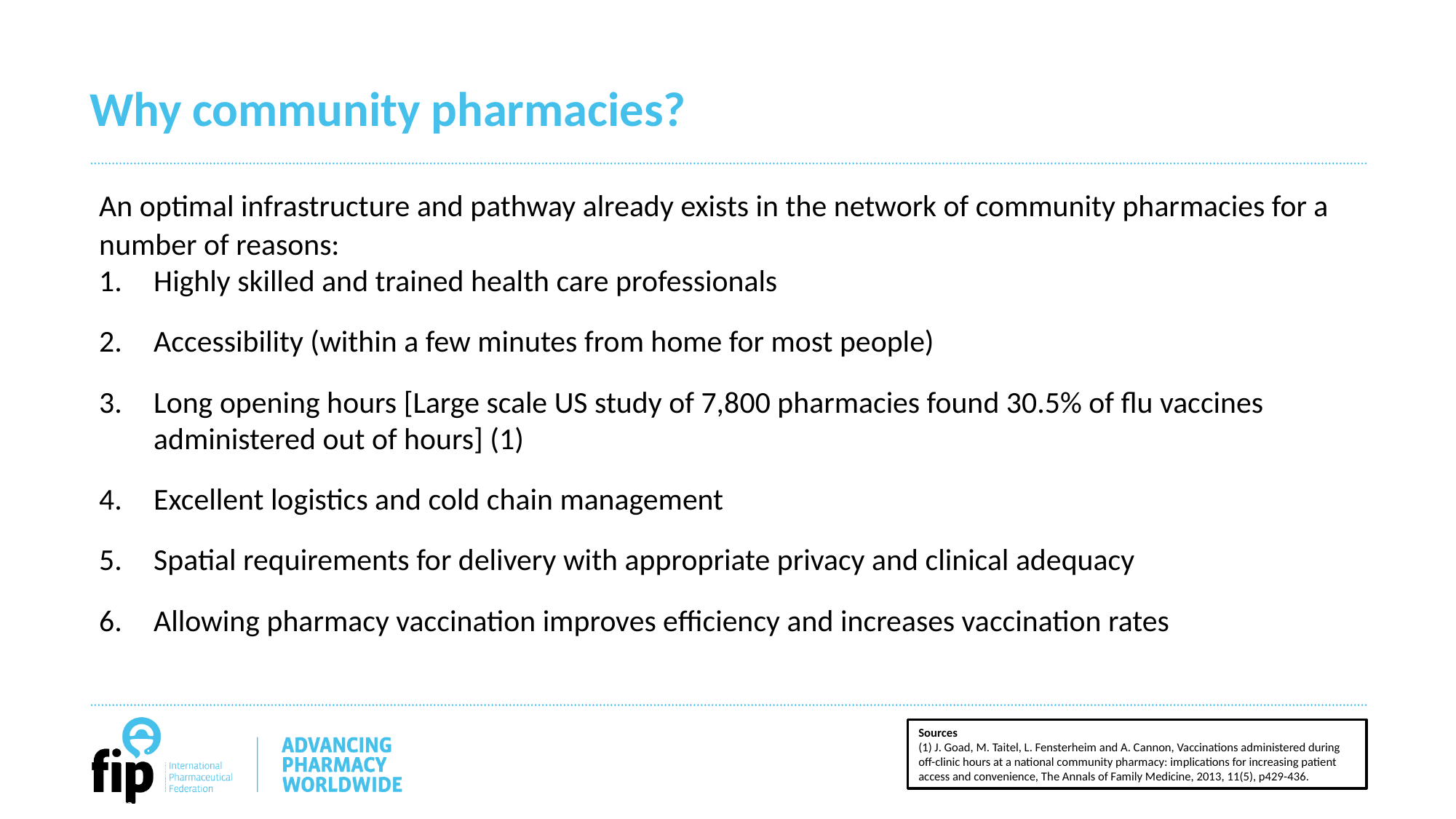

# Why community pharmacies?
An optimal infrastructure and pathway already exists in the network of community pharmacies for a number of reasons:
Highly skilled and trained health care professionals
Accessibility (within a few minutes from home for most people)
Long opening hours [Large scale US study of 7,800 pharmacies found 30.5% of flu vaccines administered out of hours] (1)
Excellent logistics and cold chain management
Spatial requirements for delivery with appropriate privacy and clinical adequacy
Allowing pharmacy vaccination improves efficiency and increases vaccination rates
Sources
(1) J. Goad, M. Taitel, L. Fensterheim and A. Cannon, Vaccinations administered during off-clinic hours at a national community pharmacy: implications for increasing patient access and convenience, The Annals of Family Medicine, 2013, 11(5), p429-436.
[insert compliance job number]
©2020 Pfizer Inc.
All rights reserved.
July 2020